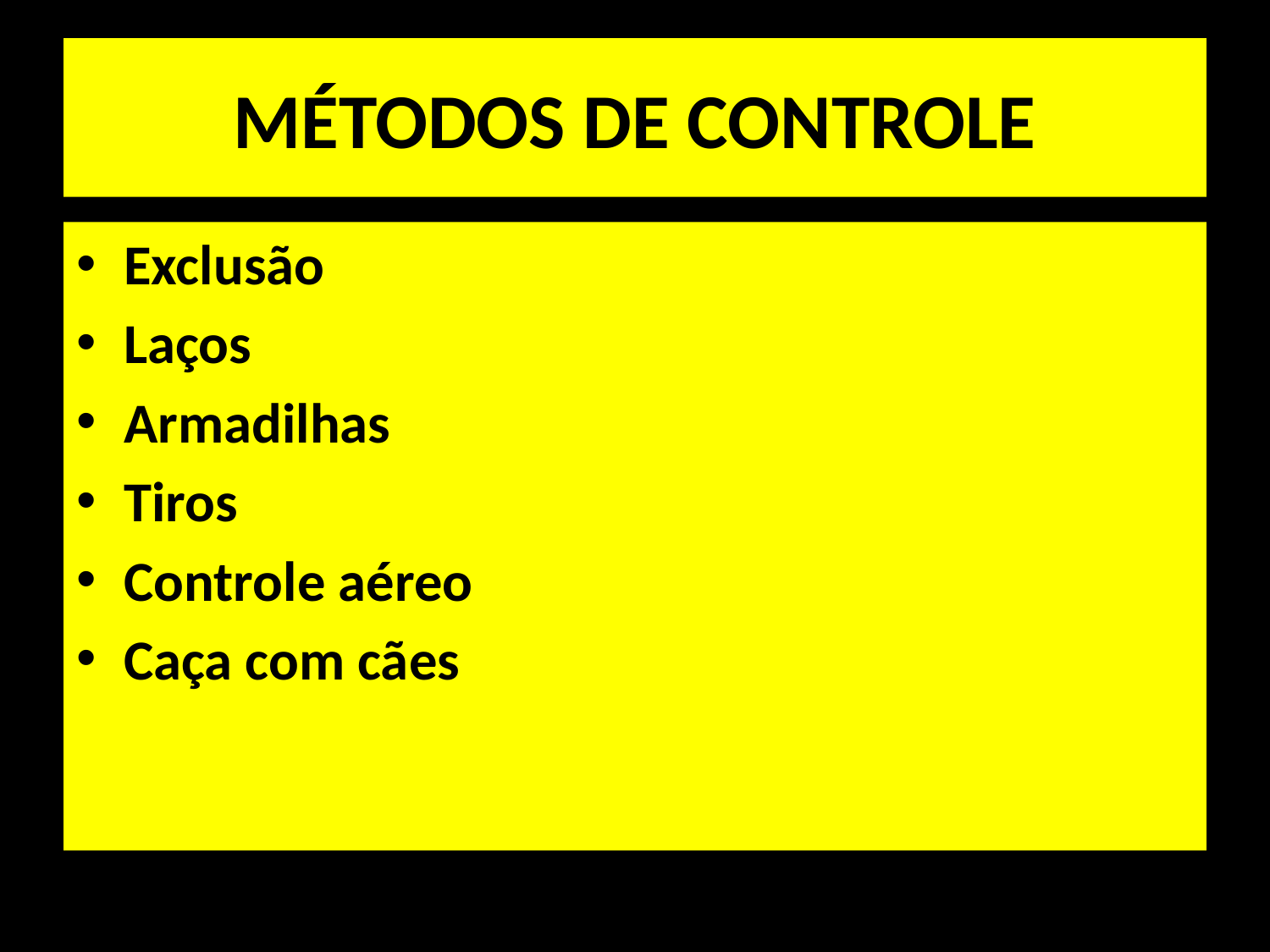

# MÉTODOS DE CONTROLE
Exclusão
Laços
Armadilhas
Tiros
Controle aéreo
Caça com cães